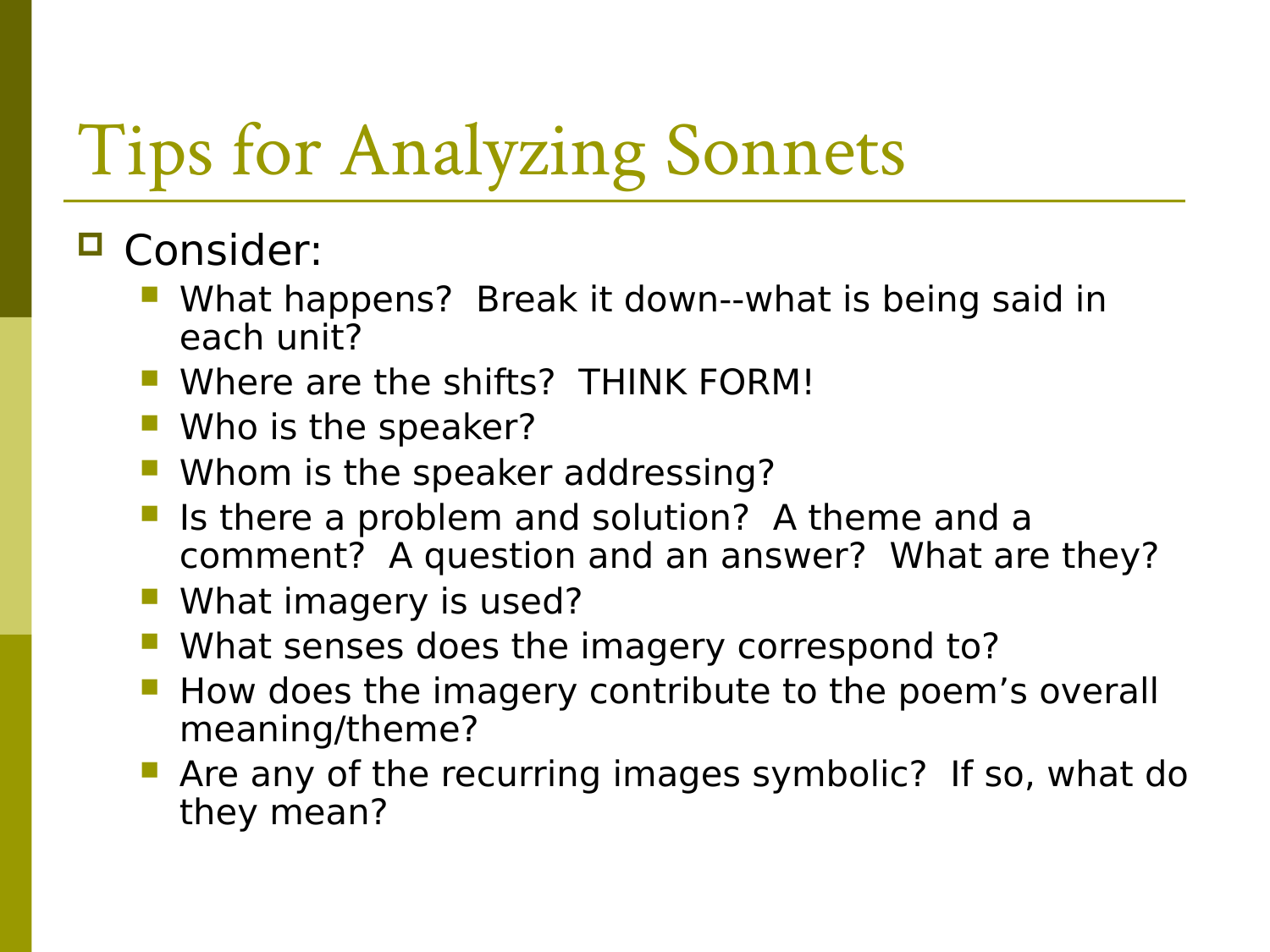

# Tips for Analyzing Sonnets
Consider:
What happens?  Break it down--what is being said in each unit?
Where are the shifts?  THINK FORM!
Who is the speaker?
Whom is the speaker addressing?
Is there a problem and solution?  A theme and a comment?  A question and an answer?  What are they?
What imagery is used?
What senses does the imagery correspond to?
How does the imagery contribute to the poem’s overall meaning/theme?
Are any of the recurring images symbolic?  If so, what do they mean?